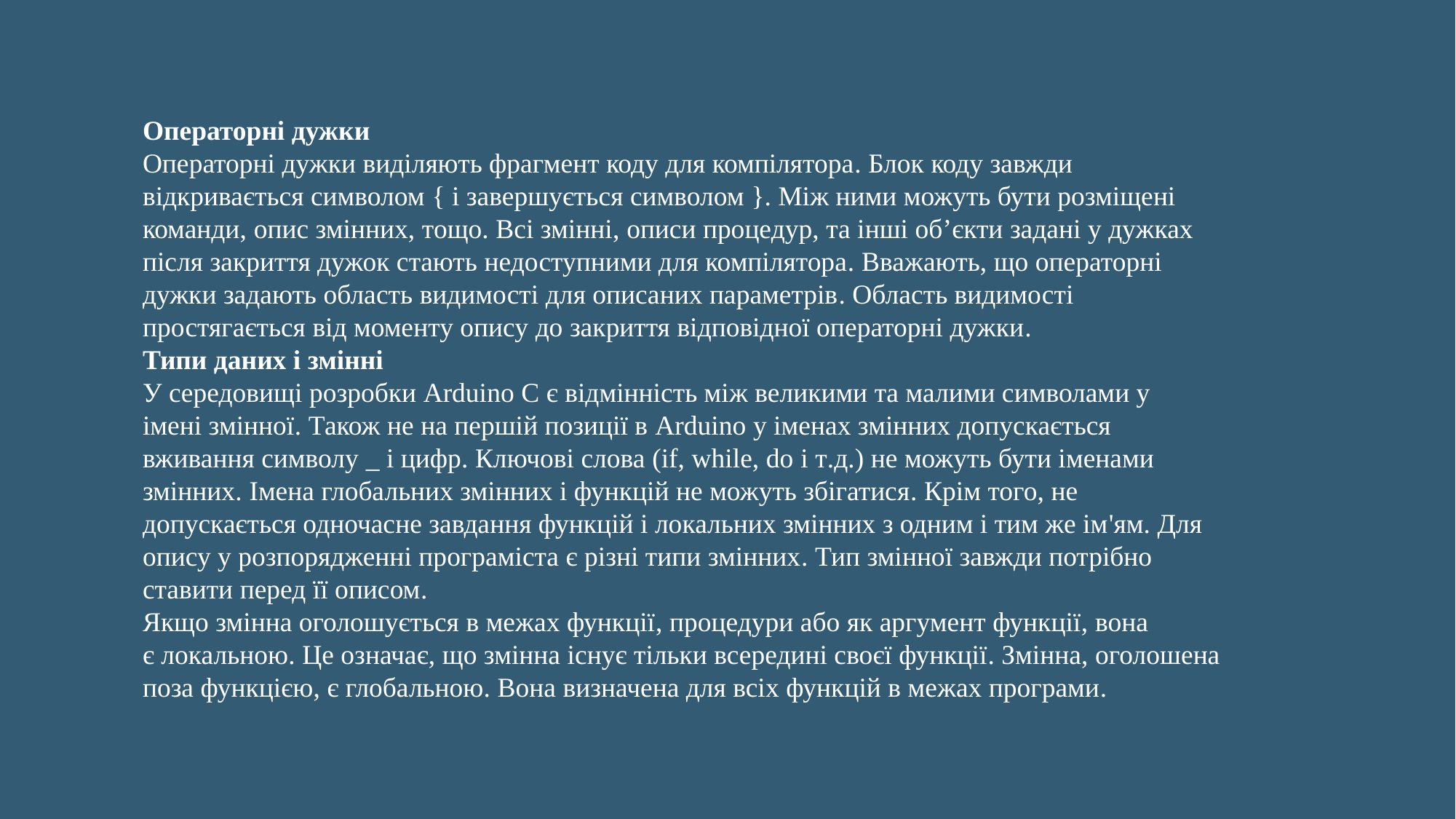

Операторні дужки
Операторні дужки виділяють фрагмент коду для компілятора. Блок коду завжди
відкривається символом { і завершується символом }. Між ними можуть бути розміщені
команди, опис змінних, тощо. Всі змінні, описи процедур, та інші об’єкти задані у дужках
після закриття дужок стають недоступними для компілятора. Вважають, що операторні
дужки задають область видимості для описаних параметрів. Область видимості
простягається від моменту опису до закриття відповідної операторні дужки.
Типи даних і змінні
У середовищі розробки Arduino С є відмінність між великими та малими символами у
імені змінної. Також не на першій позиції в Arduino у іменах змінних допускається
вживання символу _ і цифр. Ключові слова (if, while, do і т.д.) не можуть бути іменами
змінних. Імена глобальних змінних і функцій не можуть збігатися. Крім того, не
допускається одночасне завдання функцій і локальних змінних з одним і тим же ім'ям. Для
опису у розпорядженні програміста є різні типи змінних. Тип змінної завжди потрібно
ставити перед її описом.
Якщо змінна оголошується в межах функції, процедури або як аргумент функції, вона
є локальною. Це означає, що змінна існує тільки всередині своєї функції. Змінна, оголошена
поза функцією, є глобальною. Вона визначена для всіх функцій в межах програми.